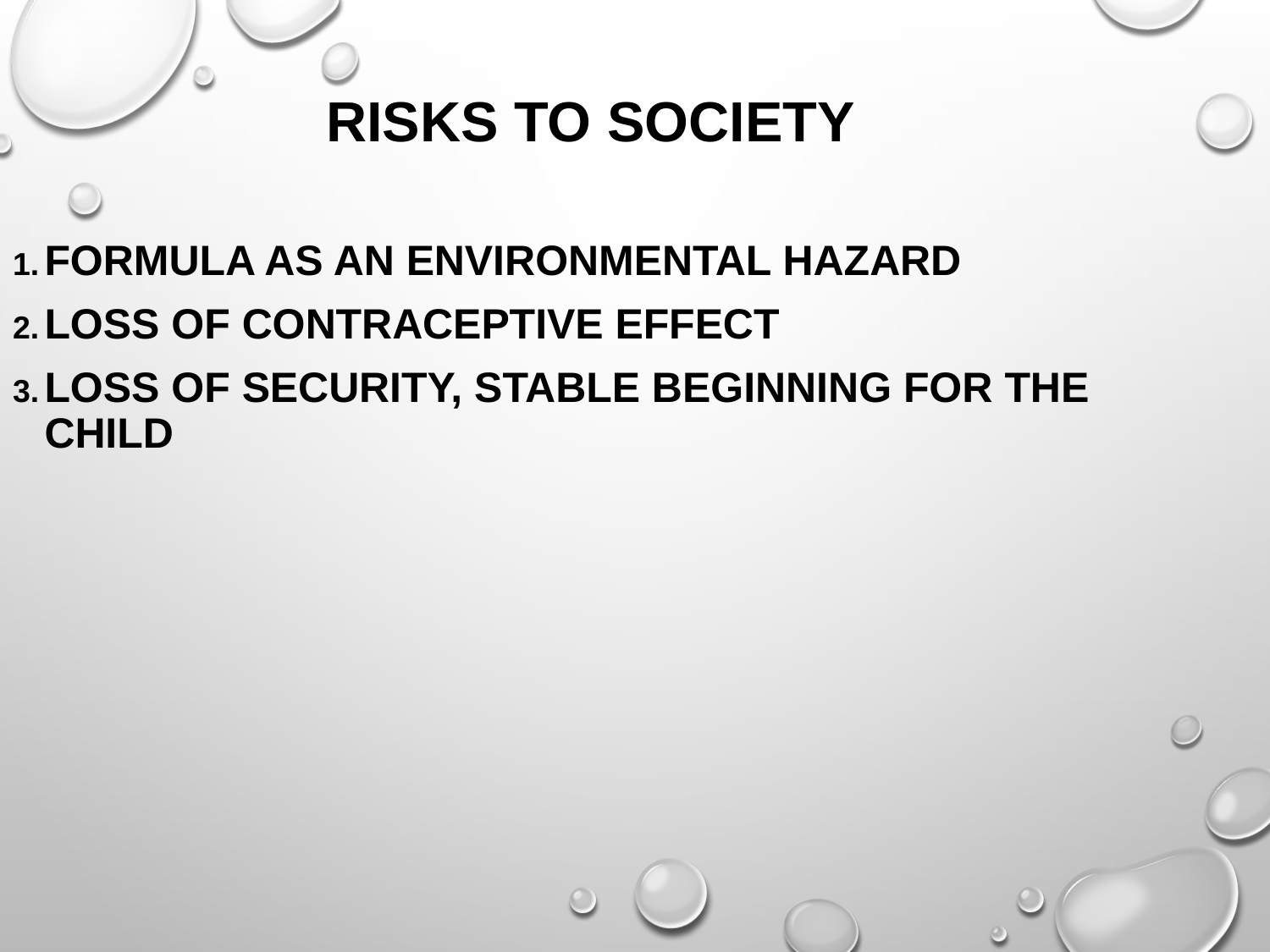

Risks to society
Formula as an environmental hazard
Loss of contraceptive effect
Loss of security, stable beginning for the child